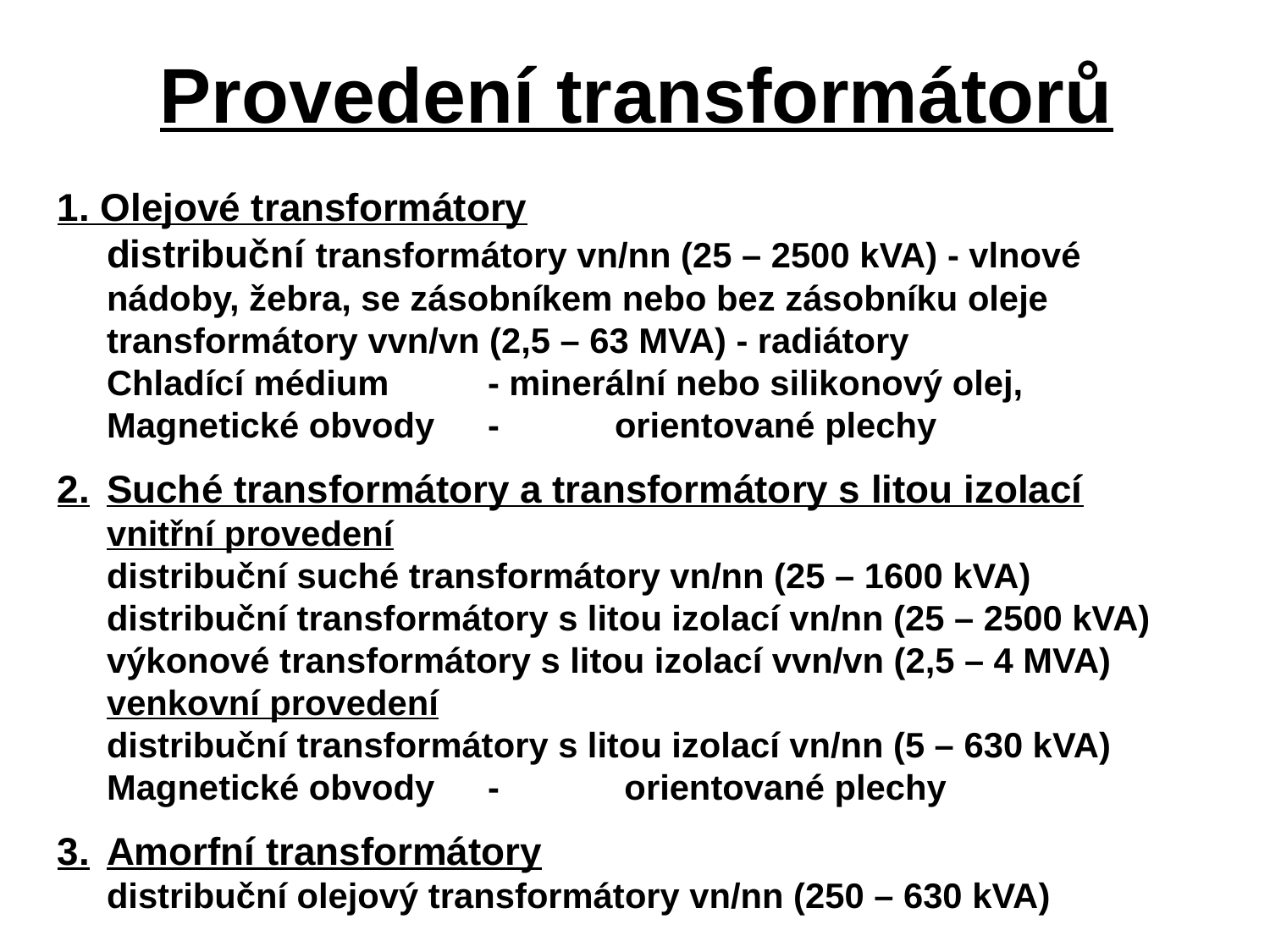

# Provedení transformátorů
1. Olejové transformátory
	distribuční transformátory vn/nn (25 – 2500 kVA) - vlnové nádoby, žebra, se zásobníkem nebo bez zásobníku oleje
	transformátory vvn/vn (2,5 – 63 MVA) - radiátory
	Chladící médium 	- minerální nebo silikonový olej,
	Magnetické obvody 	-	orientované plechy
2.	Suché transformátory a transformátory s litou izolací
	vnitřní provedení
	distribuční suché transformátory vn/nn (25 – 1600 kVA)
	distribuční transformátory s litou izolací vn/nn (25 – 2500 kVA)
	výkonové transformátory s litou izolací vvn/vn (2,5 – 4 MVA)
	venkovní provedení
	distribuční transformátory s litou izolací vn/nn (5 – 630 kVA)
	Magnetické obvody 	-	 orientované plechy
3.	Amorfní transformátory
	distribuční olejový transformátory vn/nn (250 – 630 kVA)